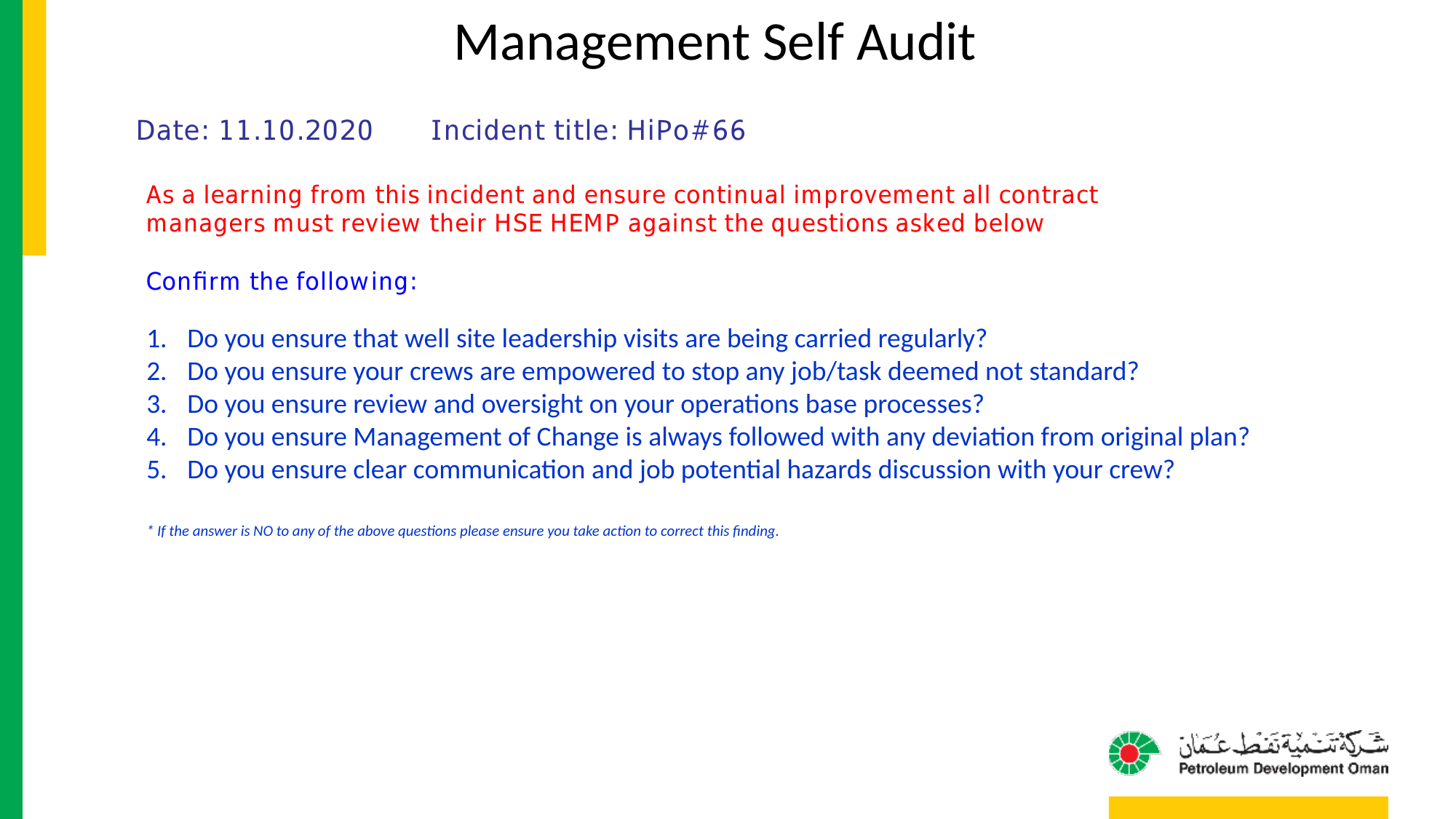

Management Self Audit

Date: 11.10.2020       Incident title: HiPo#66

As a learning from this incident and ensure continual improvement all contract
managers must review their HSE HEMP against the questions asked below

Confirm the following:

Do you ensure that well site leadership visits are being carried regularly?
Do you ensure your crews are empowered to stop any job/task deemed not standard?
Do you ensure review and oversight on your operations base processes?
Do you ensure Management of Change is always followed with any deviation from original plan?
Do you ensure clear communication and job potential hazards discussion with your crew?

* If the answer is NO to any of the above questions please ensure you take action to correct this finding.